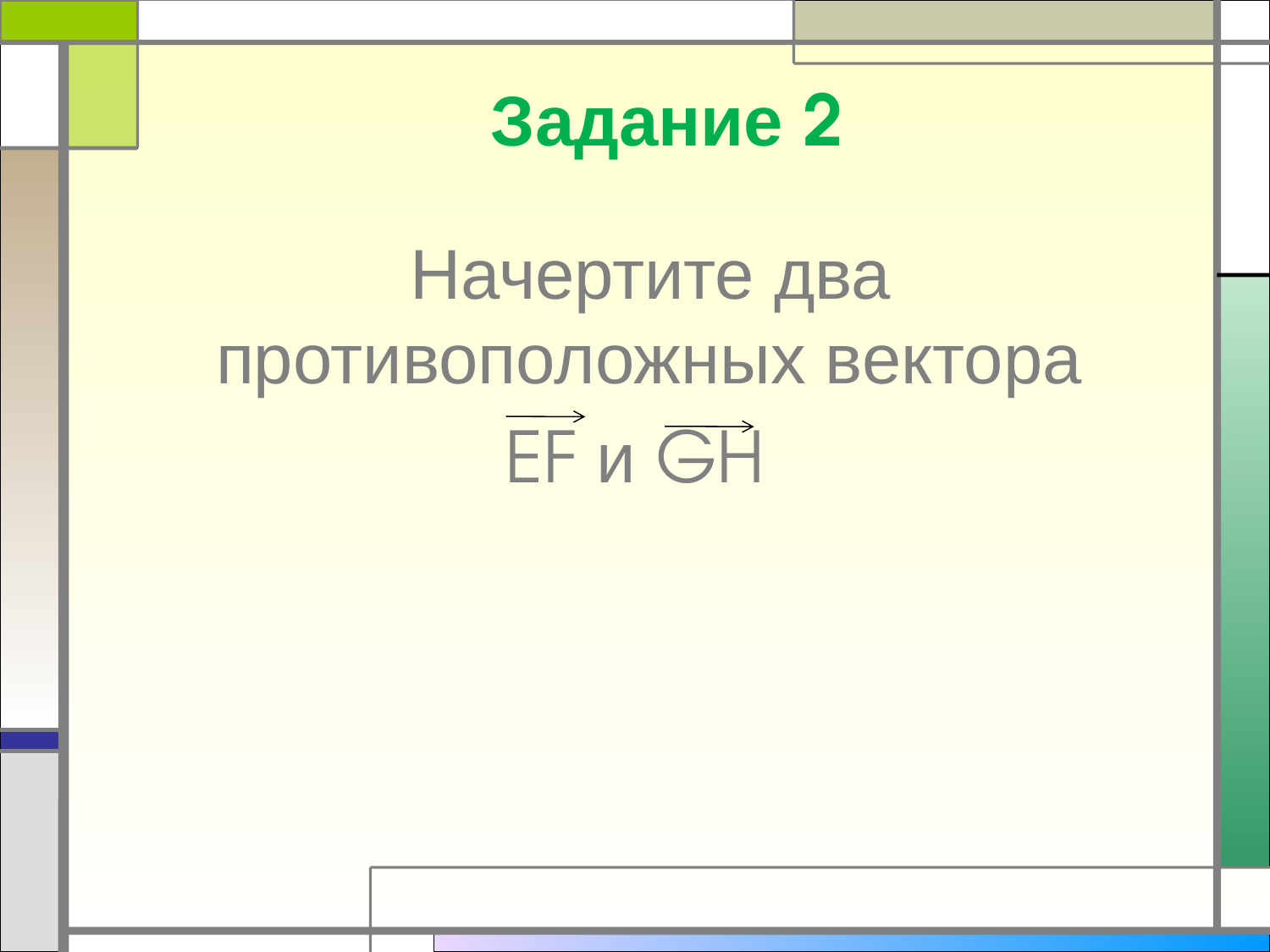

# Задание 2
  Начертите два противоположных вектора
EF и GH